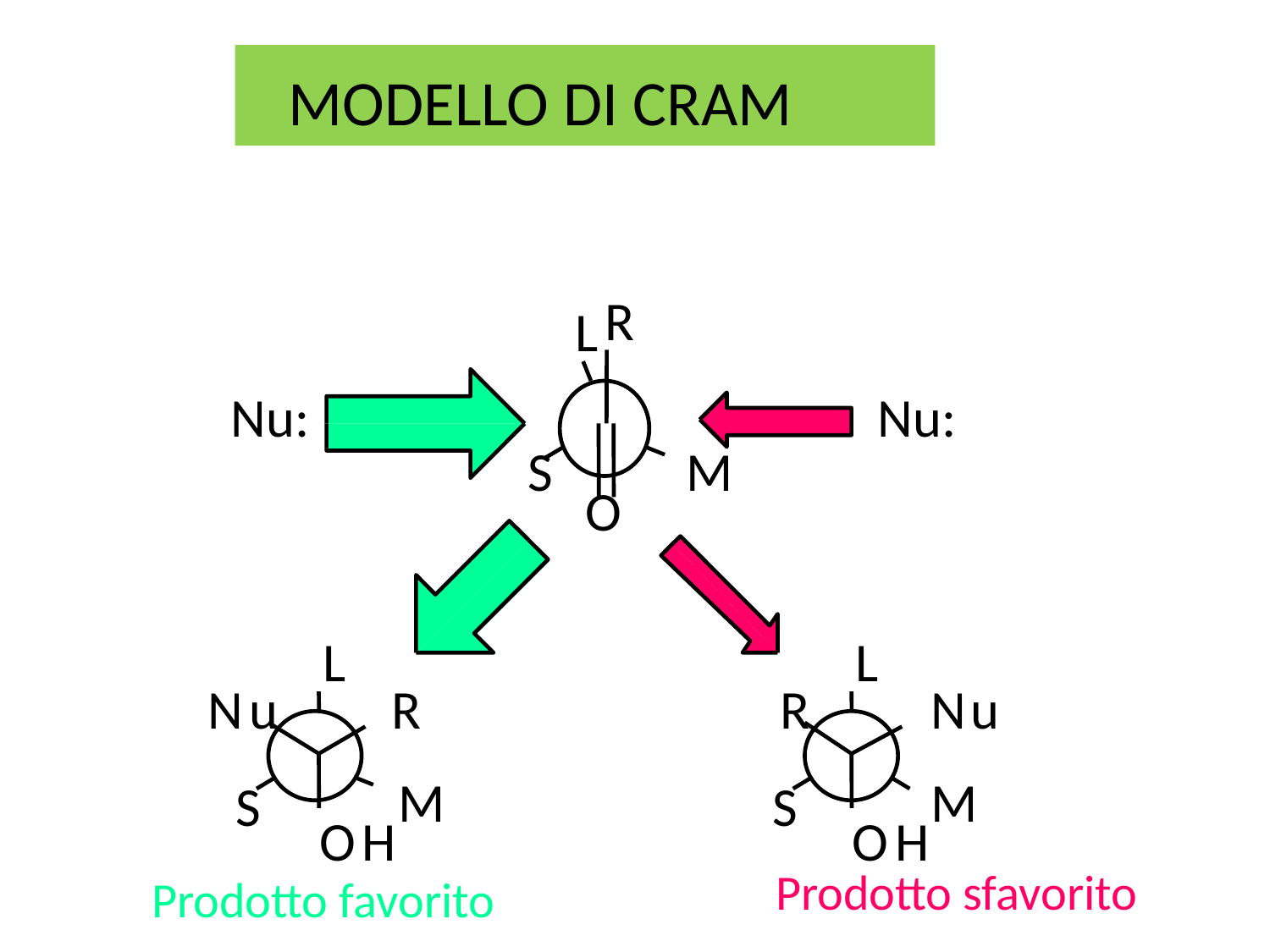

MODELLO DI CRAM
R
L

Nu:
Nu:

S
M

O

L
L
N
u
R
R
N
u

M
M
S
S

O
H
O
H
Prodotto sfavorito
Prodotto favorito